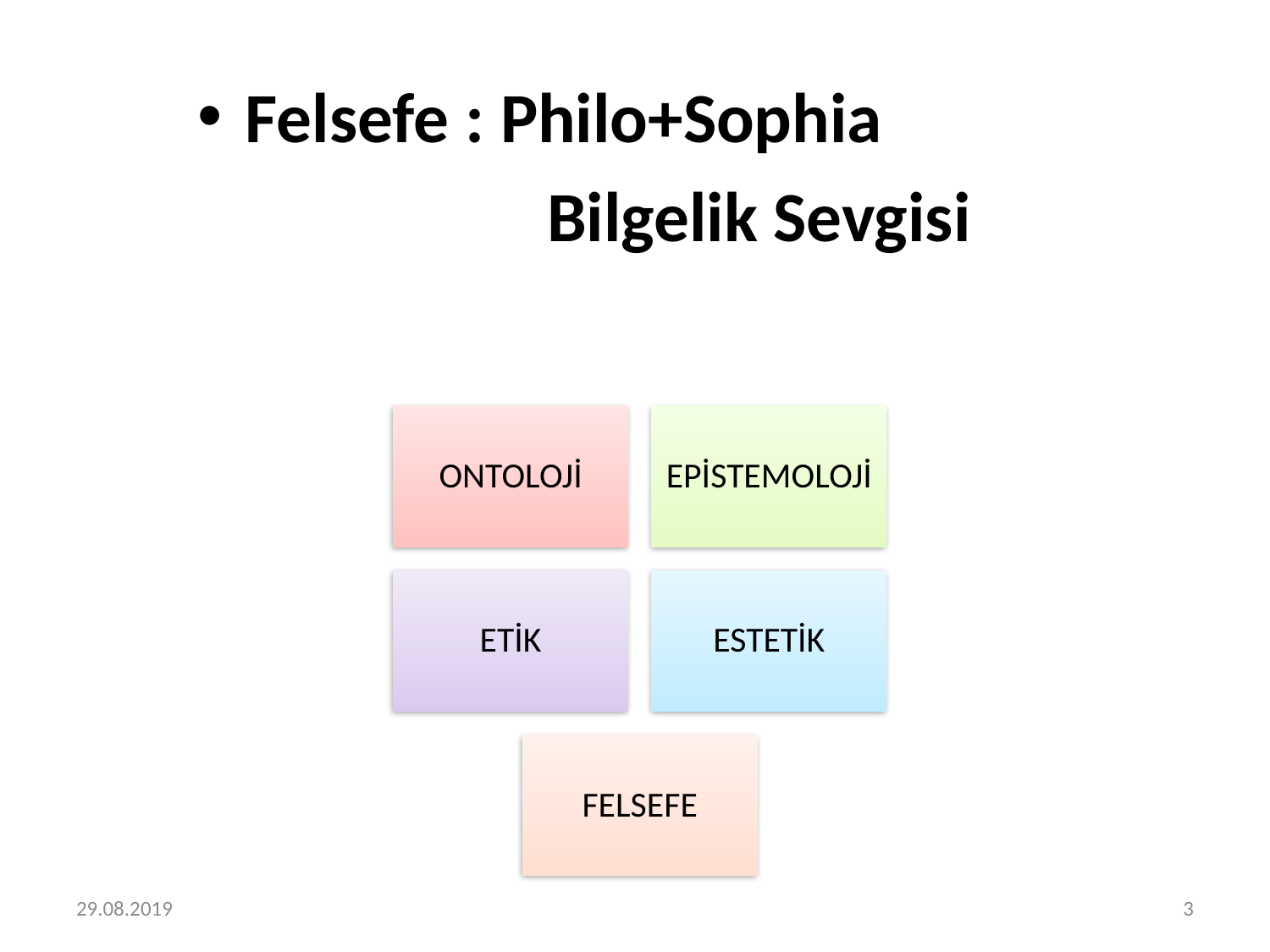

Felsefe : Philo+Sophia
			   Bilgelik Sevgisi

ONTOLOJİ
EPİSTEMOLOJİ
ETİK
ESTETİK
FELSEFE
29.08.2019
3